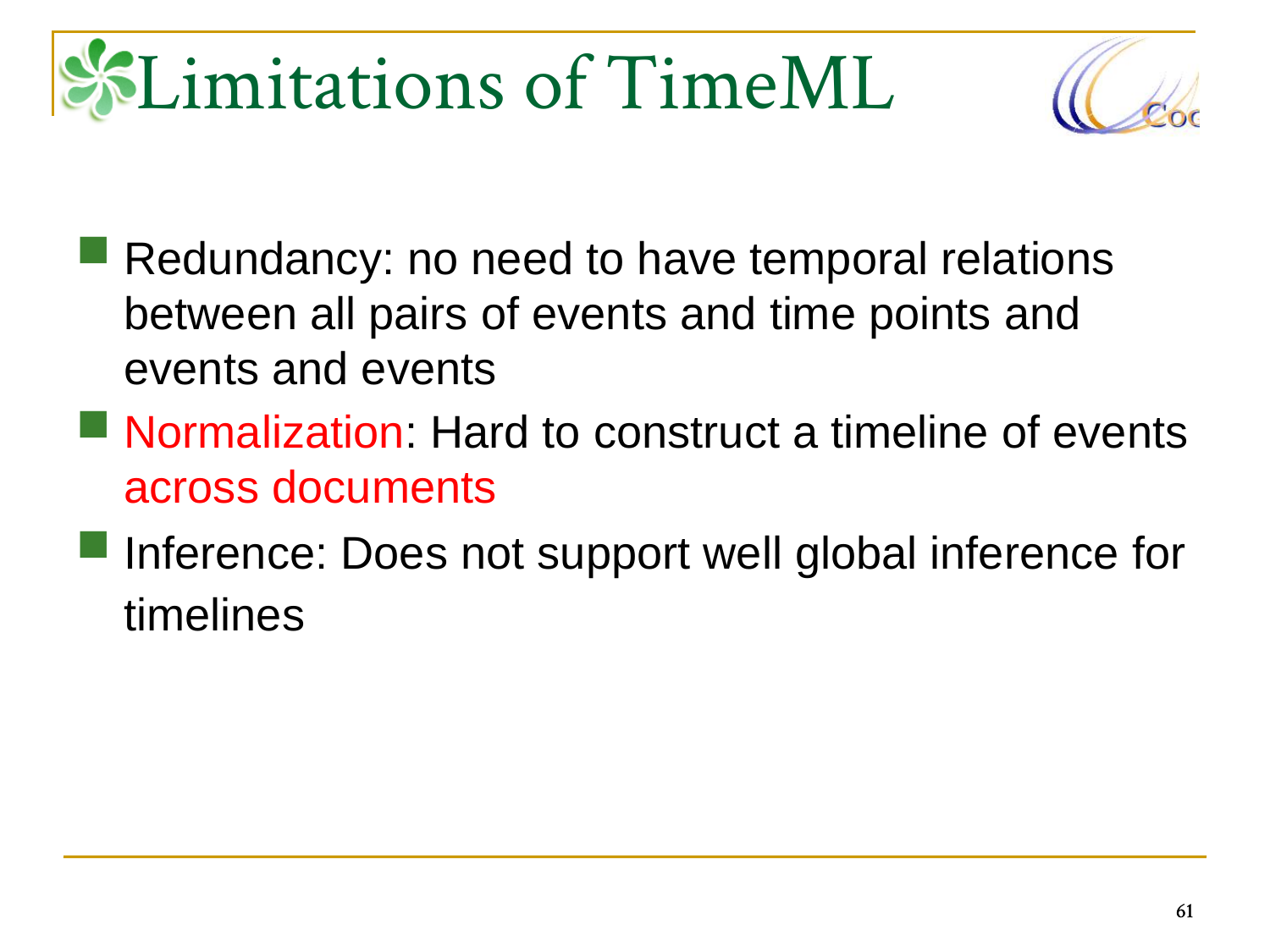

Redundancy: no need to have temporal relations between all pairs of events and time points and events and events
Normalization: Hard to construct a timeline of events across documents
Inference: Does not support well global inference for timelines

Limitations of TimeML
61
61